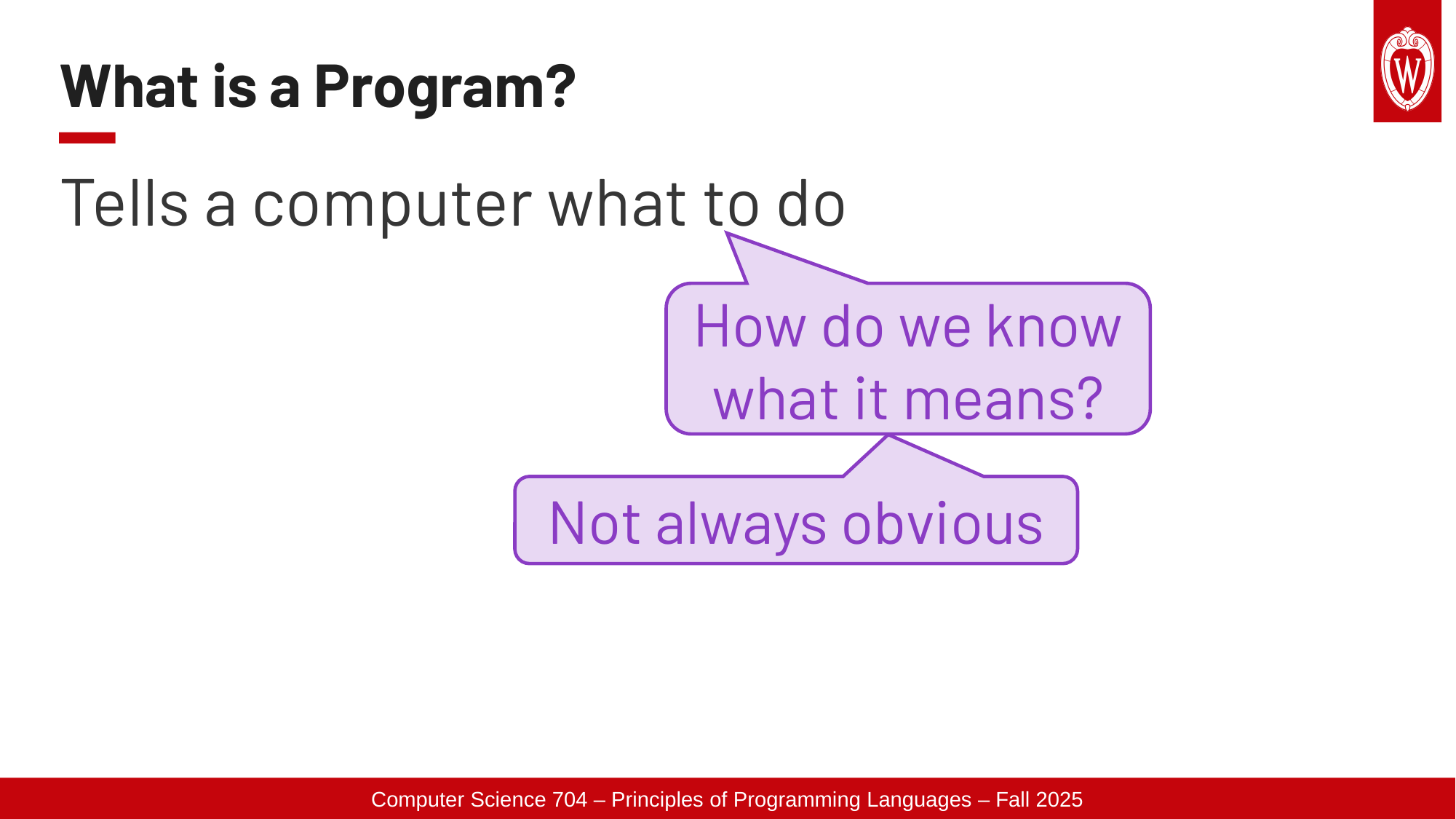

# What is a Program?
Tells a computer what to do
How do we know what it means?
Not always obvious
Computer Science 704 – Principles of Programming Languages – Fall 2025